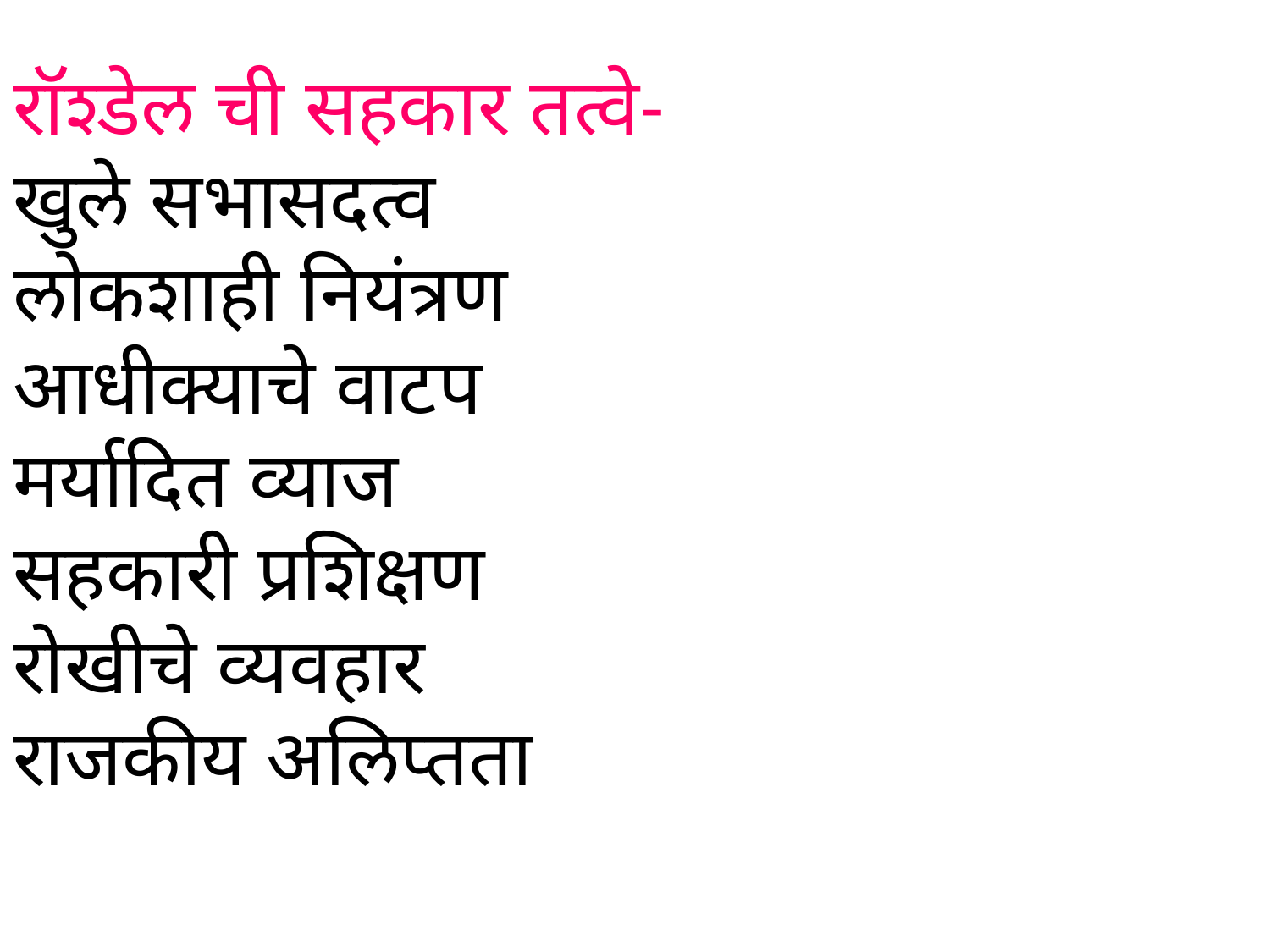

# रॉश्डेल ची सहकार तत्वे- खुले सभासदत्व लोकशाही नियंत्रण आधीक्याचे वाटप मर्यादित व्याज सहकारी प्रशिक्षण रोखीचे व्यवहार राजकीय अलिप्तता